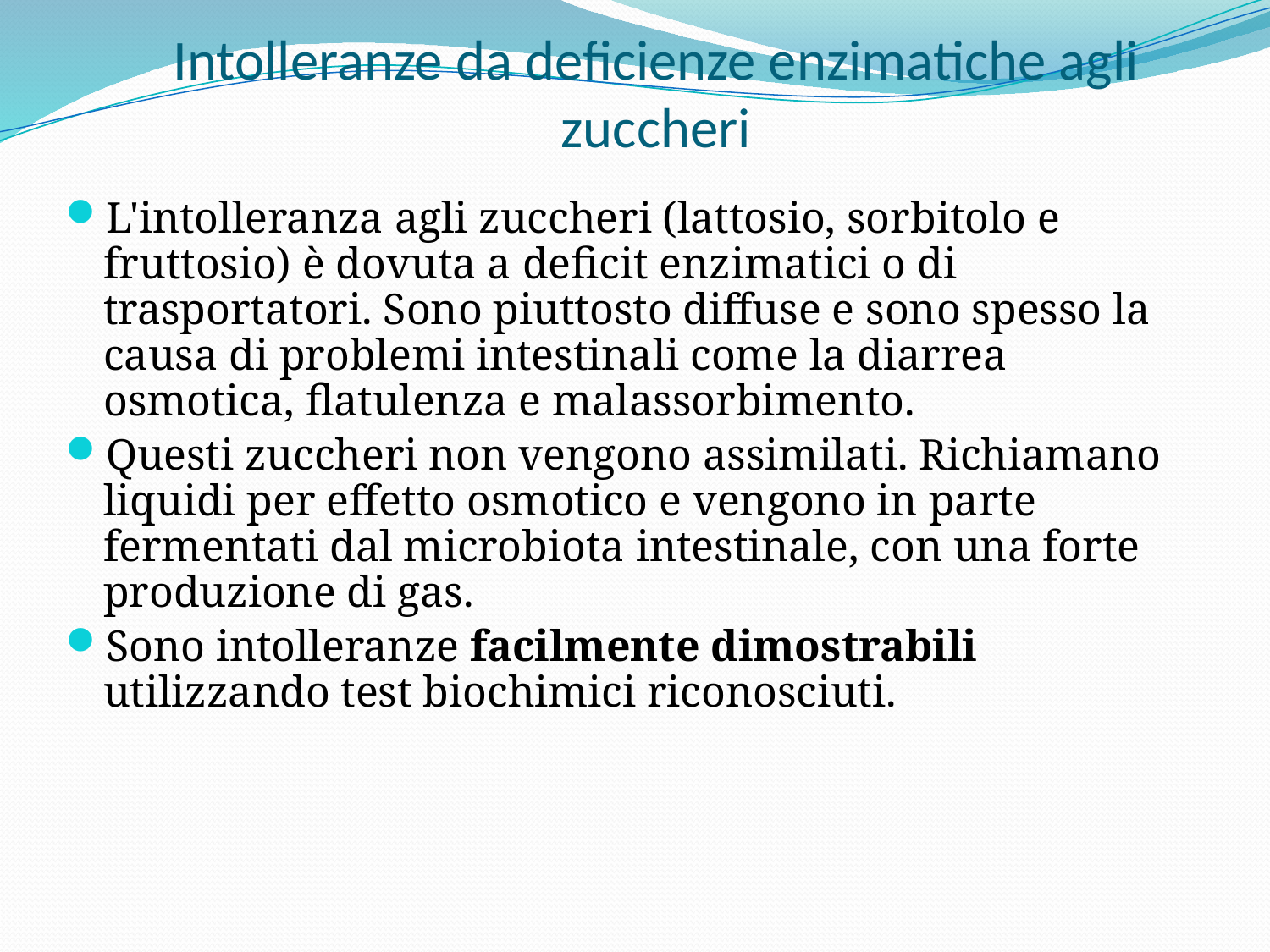

# Intolleranze da deficienze enzimatiche agli zuccheri
L'intolleranza agli zuccheri (lattosio, sorbitolo e fruttosio) è dovuta a deficit enzimatici o di trasportatori. Sono piuttosto diffuse e sono spesso la causa di problemi intestinali come la diarrea osmotica, flatulenza e malassorbimento.
Questi zuccheri non vengono assimilati. Richiamano liquidi per effetto osmotico e vengono in parte fermentati dal microbiota intestinale, con una forte produzione di gas.
Sono intolleranze facilmente dimostrabili utilizzando test biochimici riconosciuti.